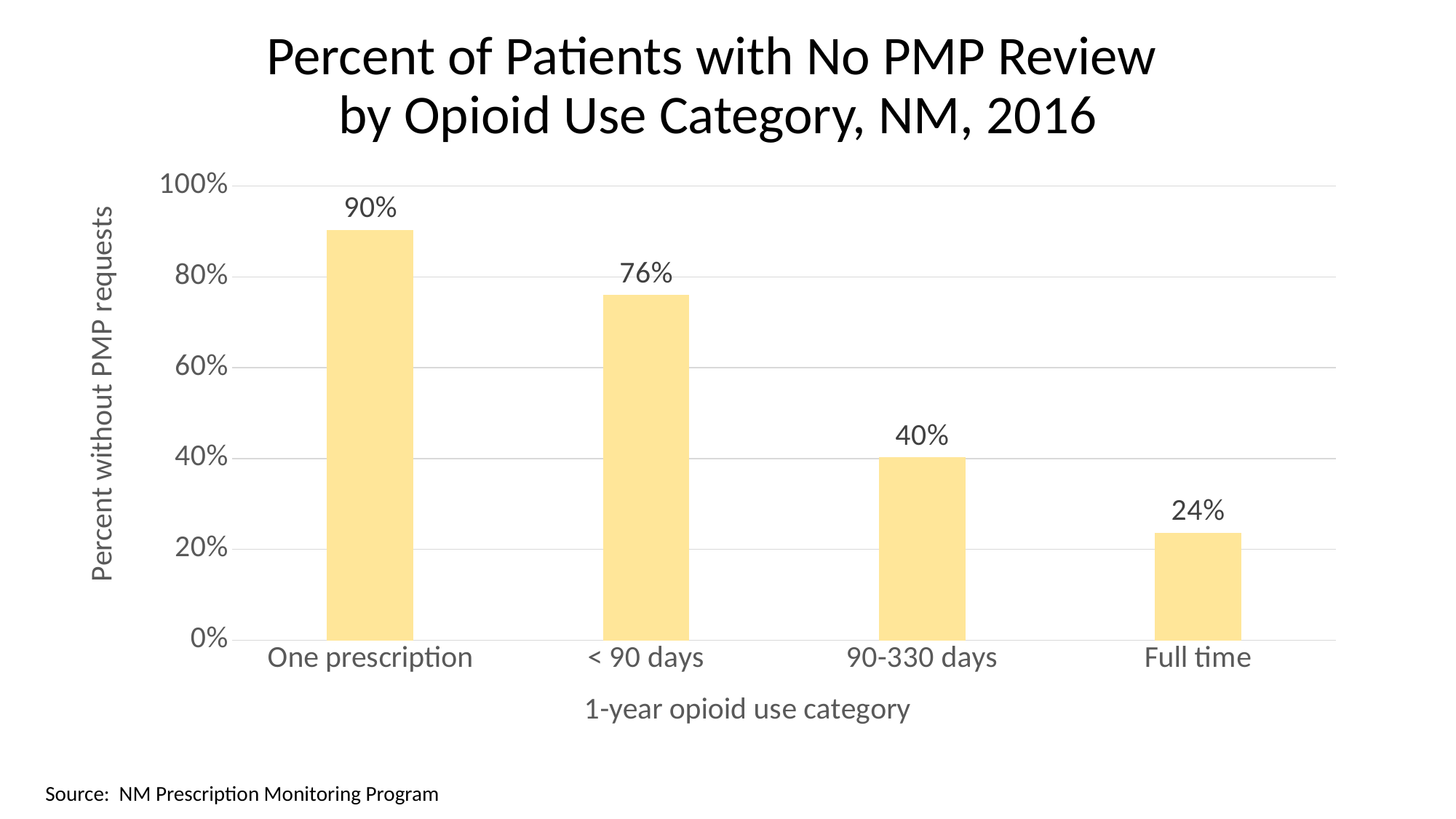

Percent of Patients with No PMP Review
by Opioid Use Category, NM, 2016

### Chart

| Category |  |
|---|---|
| One prescription | 0.9039 |
| < 90 days | 0.7606 |
| 90-330 days | 0.403 |
| Full time | 0.2368 |
Source:  NM Prescription Monitoring Program